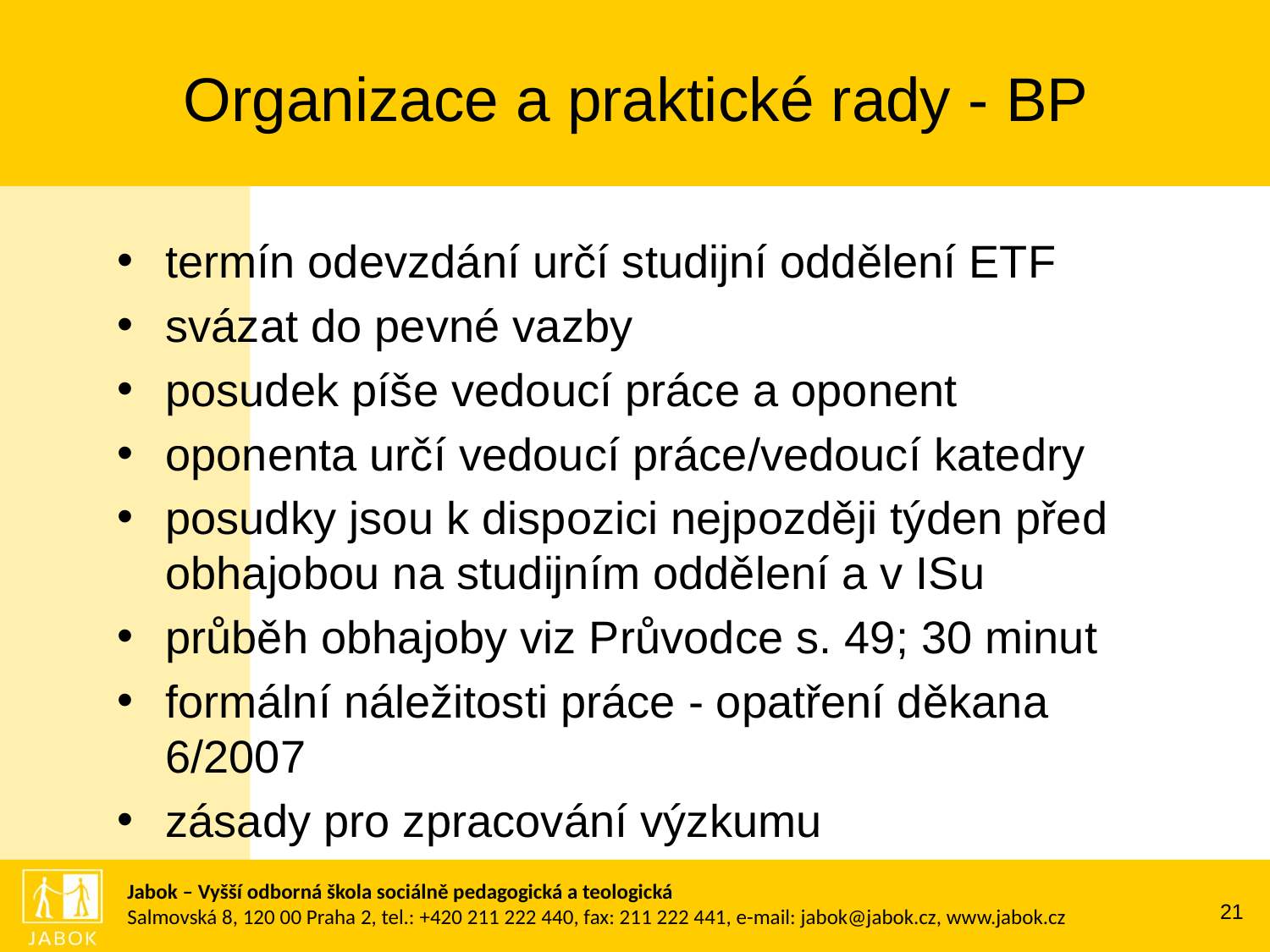

# Organizace a praktické rady - BP
termín odevzdání určí studijní oddělení ETF
svázat do pevné vazby
posudek píše vedoucí práce a oponent
oponenta určí vedoucí práce/vedoucí katedry
posudky jsou k dispozici nejpozději týden před obhajobou na studijním oddělení a v ISu
průběh obhajoby viz Průvodce s. 49; 30 minut
formální náležitosti práce - opatření děkana 6/2007
zásady pro zpracování výzkumu